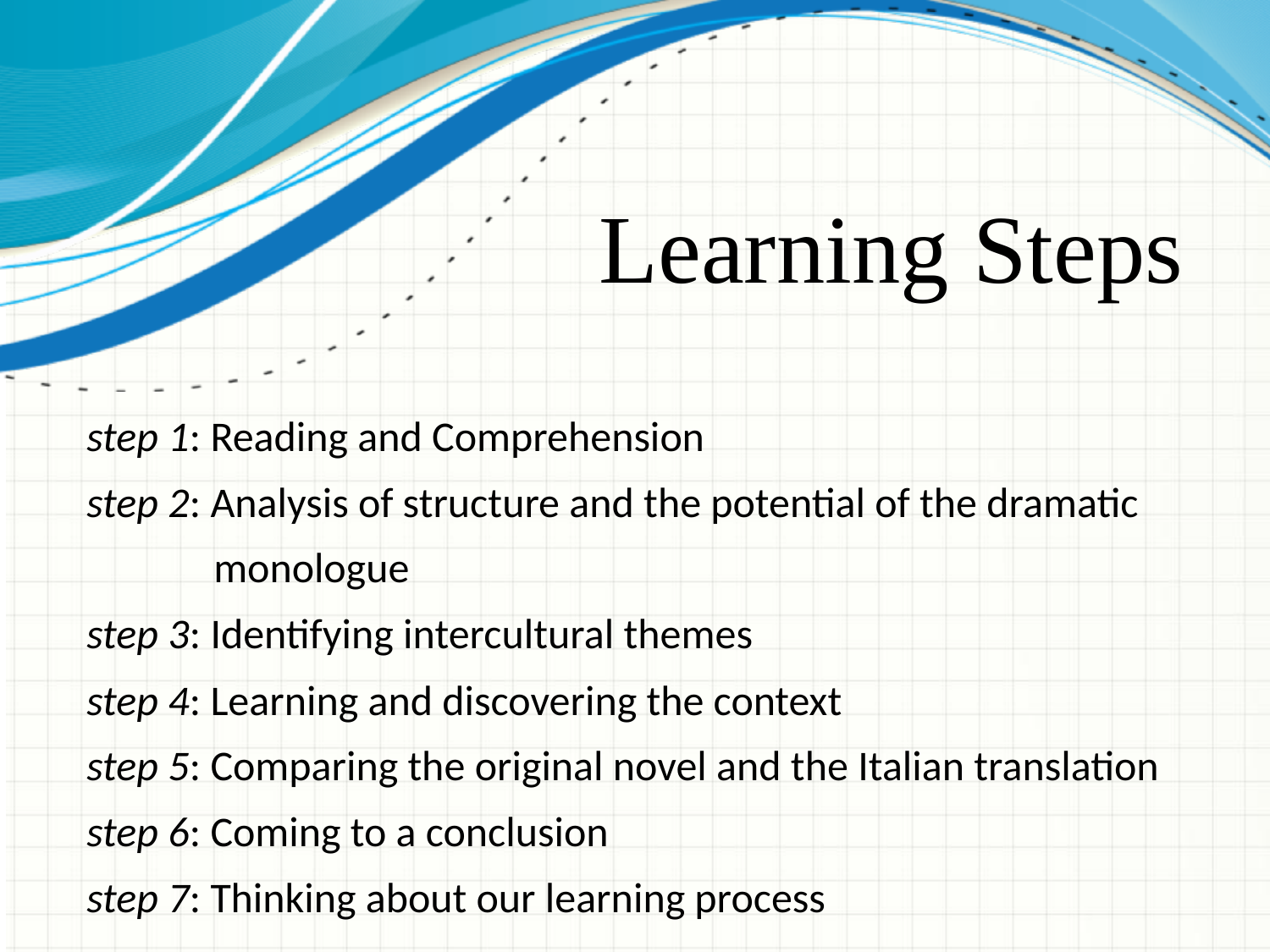

Learning Steps
step 1: Reading and Comprehension
step 2: Analysis of structure and the potential of the dramatic 	monologue
step 3: Identifying intercultural themes
step 4: Learning and discovering the context
step 5: Comparing the original novel and the Italian translation
step 6: Coming to a conclusion
step 7: Thinking about our learning process